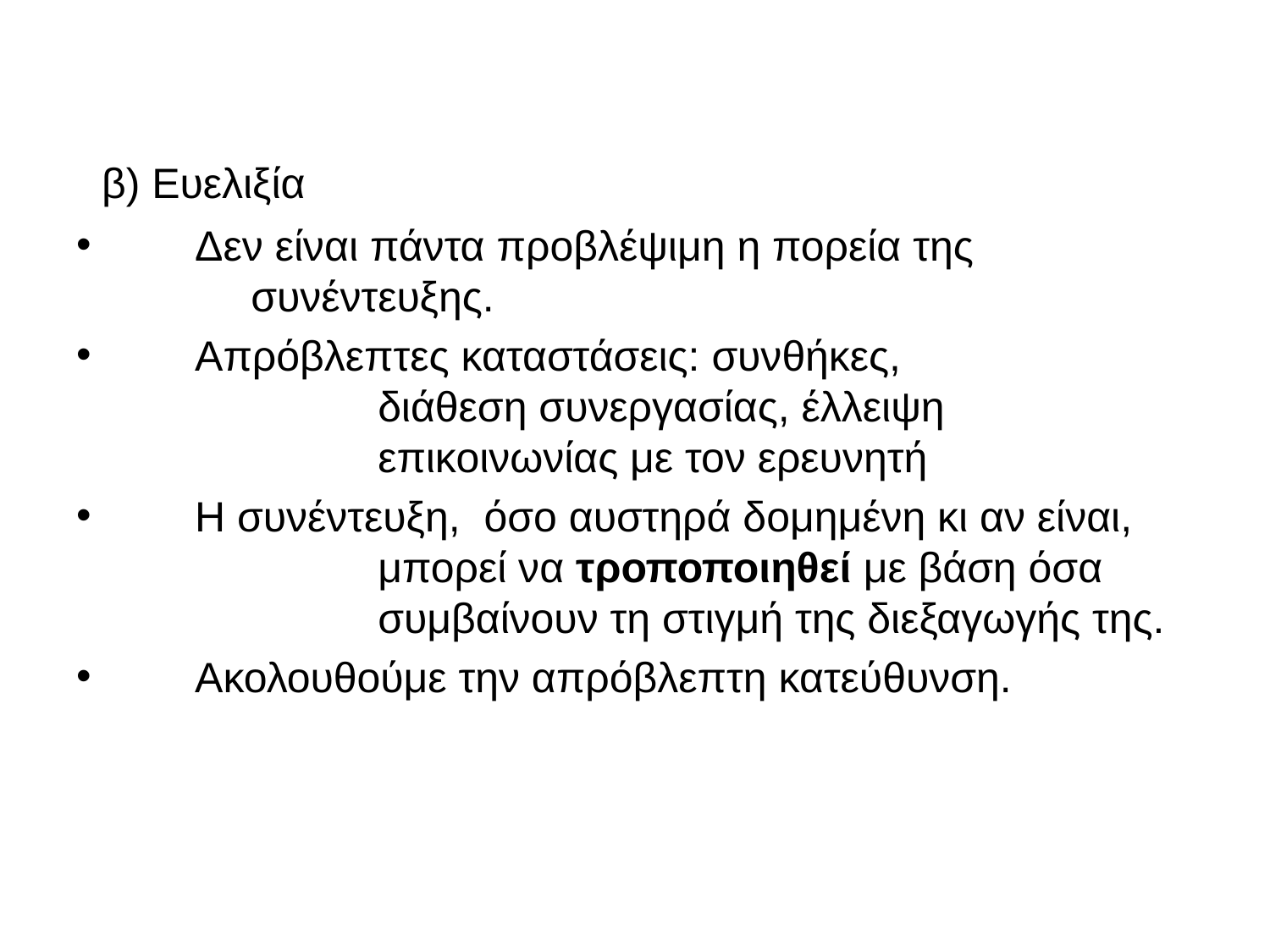

#
  β) Ευελιξία
      Δεν είναι πάντα προβλέψιμη η πορεία της  	 		συνέντευξης.
      Απρόβλεπτες καταστάσεις: συνθήκες, 	 	 		διάθεση συνεργασίας, έλλειψη 	  		 	επικοινωνίας με τον ερευνητή
      Η συνέντευξη,  όσο αυστηρά δομημένη κι αν είναι,  		μπορεί να τροποποιηθεί με βάση όσα 			συμβαίνουν τη στιγμή της διεξαγωγής της.
      Ακολουθούμε την απρόβλεπτη κατεύθυνση.